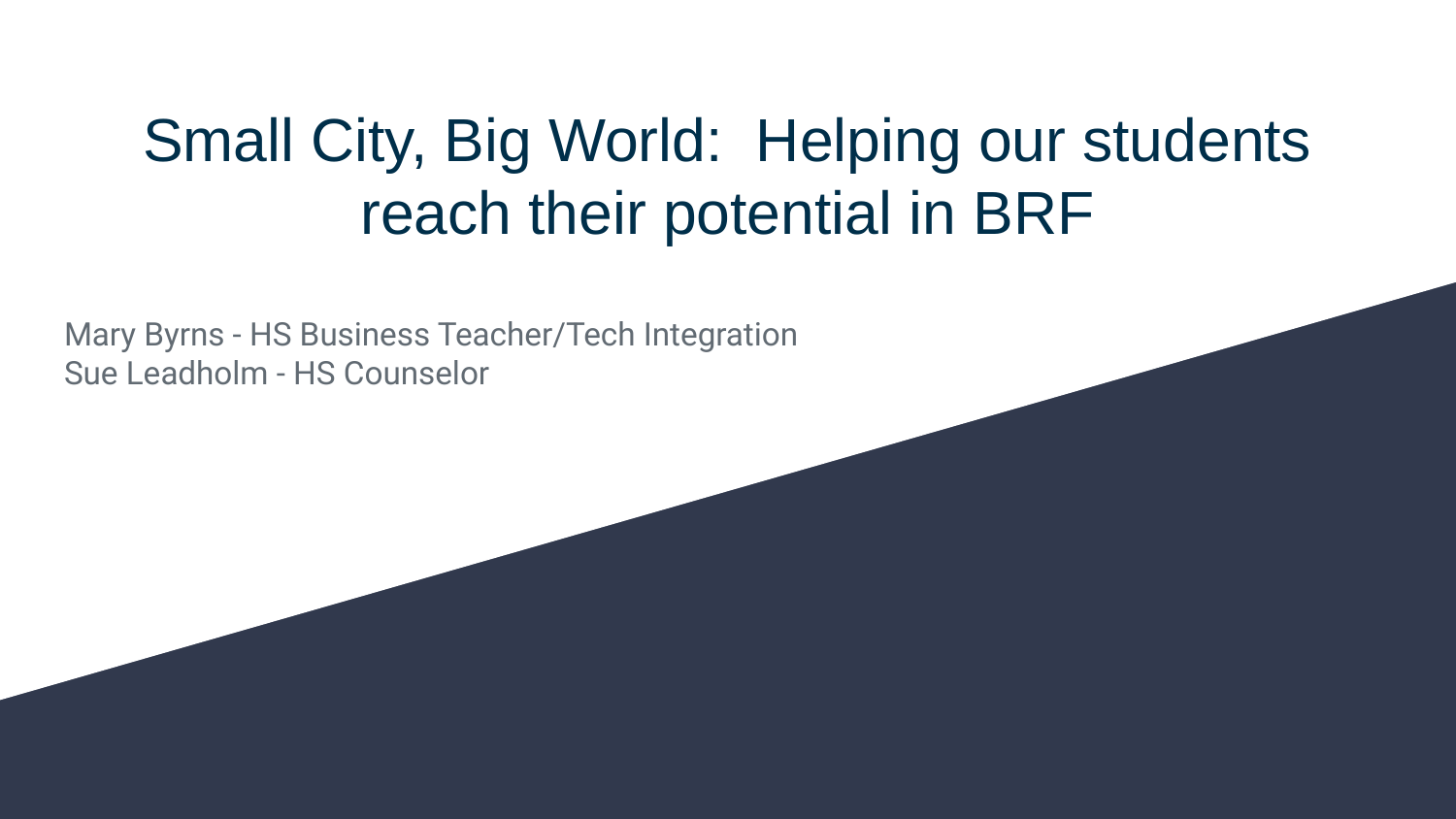

# Small City, Big World:  Helping our students reach their potential in BRF
Mary Byrns - HS Business Teacher/Tech Integration
Sue Leadholm - HS Counselor